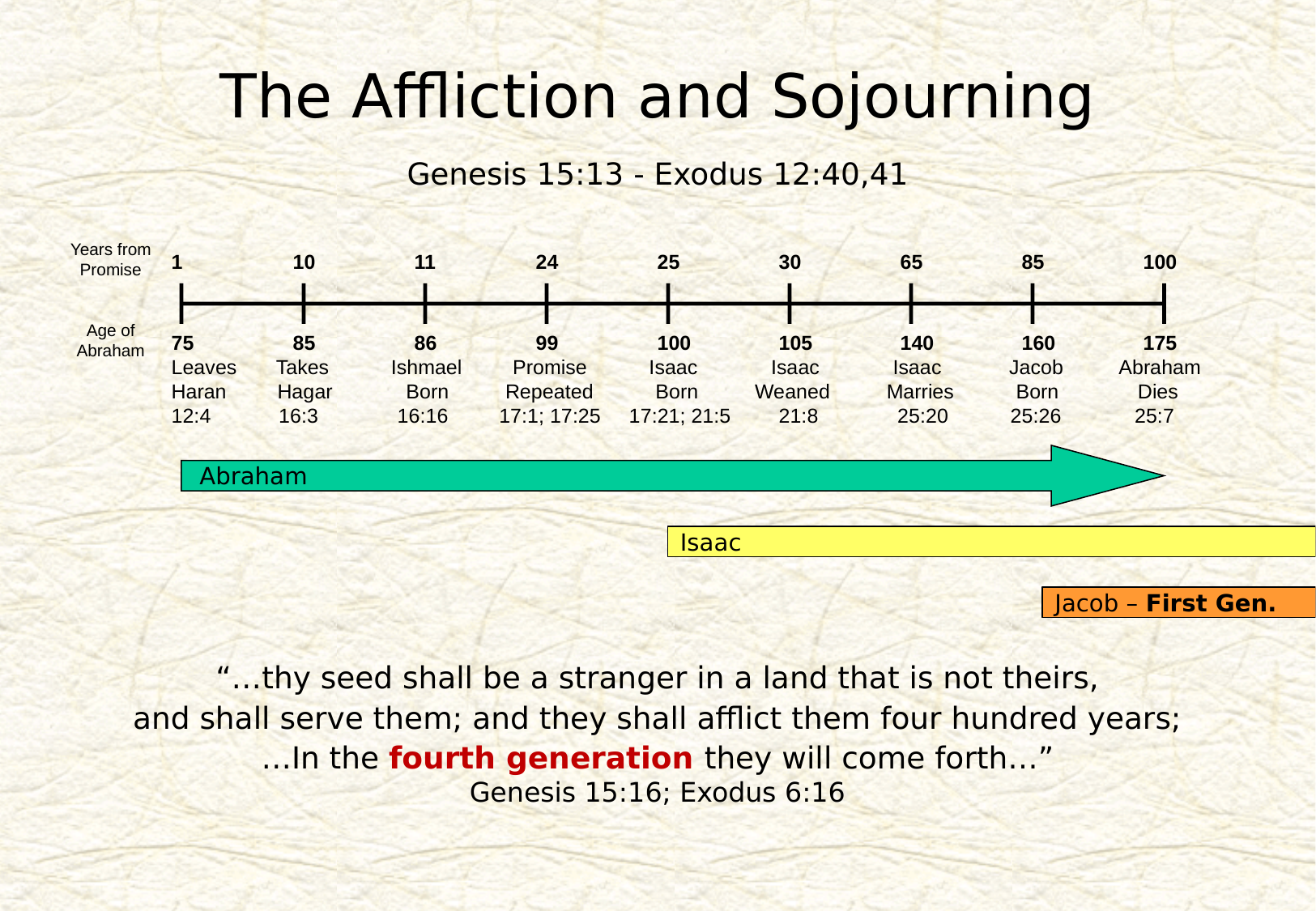

# The Affliction and Sojourning Genesis 15:13 - Exodus 12:40,41
Years from Promise
1	10	11	24	25	30	65	85	100

Age of Abraham
75	85	86	99	100	105	140	160	175
Leaves       Takes           Ishmael         Promise           Isaac             Isaac             Isaac            Jacob          Abraham
Haran         Hagar             Born          Repeated           Born          Weaned          Marries           Born              Dies
12:4            16:3              16:16         17:1; 17:25     17:21; 21:5	21:8              25:20           25:26             25:7

Abraham
Isaac
Jacob – First Gen.
“…thy seed shall be a stranger in a land that is not theirs,
and shall serve them; and they shall afflict them four hundred years;
…In the fourth generation they will come forth…”
Genesis 15:16; Exodus 6:16